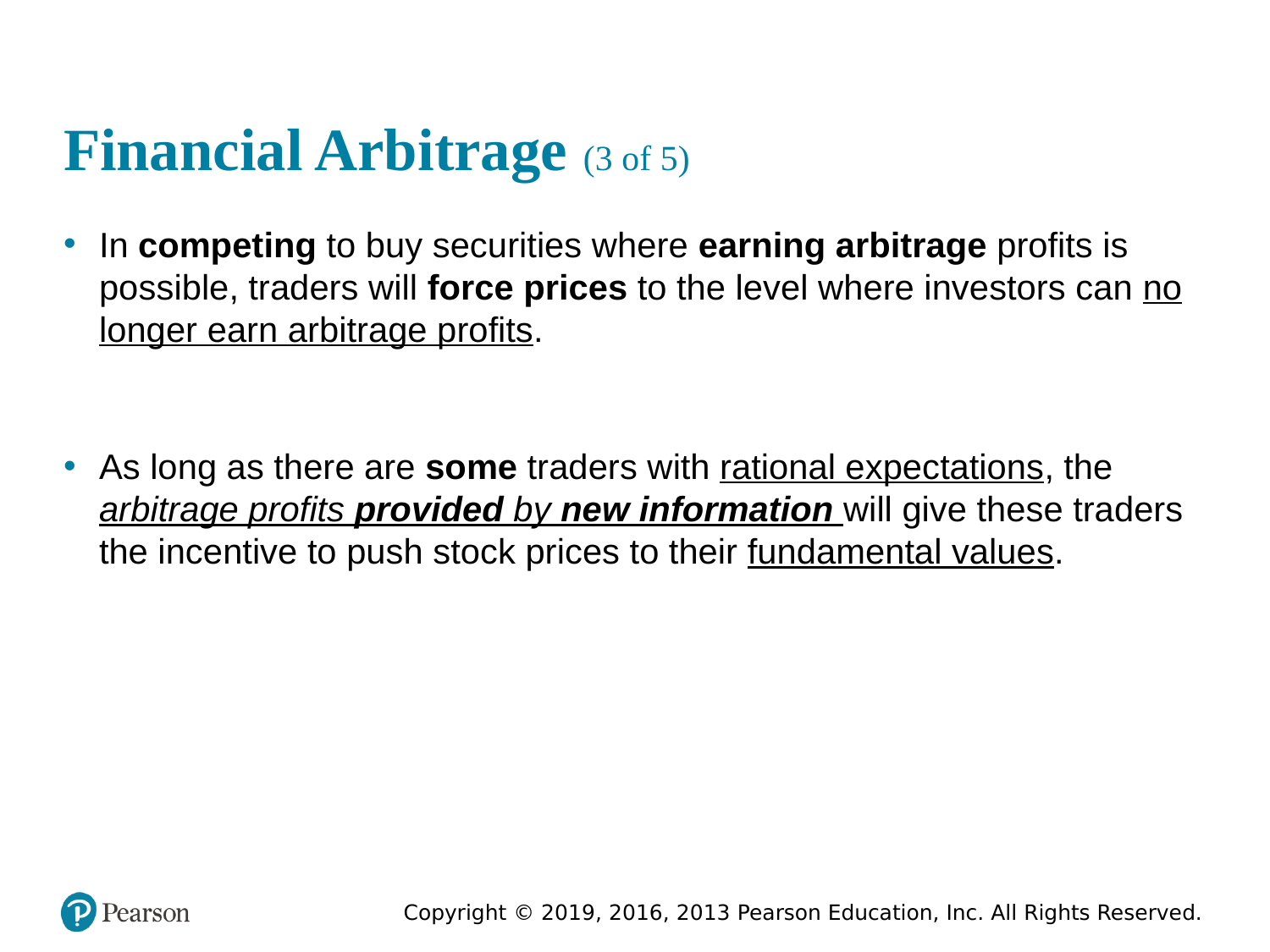

# Financial Arbitrage (3 of 5)
In competing to buy securities where earning arbitrage profits is possible, traders will force prices to the level where investors can no longer earn arbitrage profits.

As long as there are some traders with rational expectations, the arbitrage profits provided by new information will give these traders the incentive to push stock prices to their fundamental values.